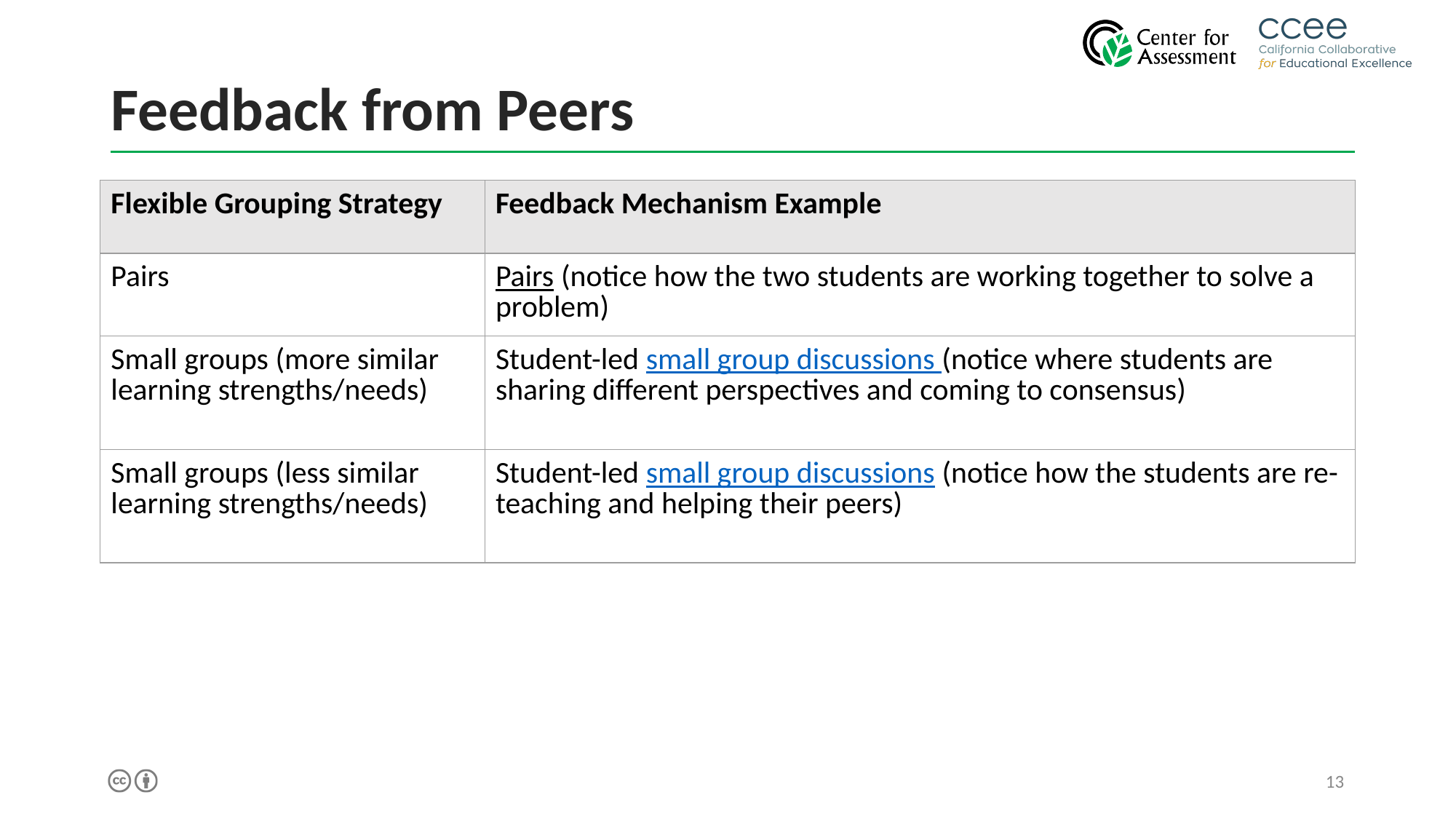

# Feedback from Peers
| Flexible Grouping Strategy | Feedback Mechanism Example |
| --- | --- |
| Pairs | Pairs (notice how the two students are working together to solve a problem) |
| Small groups (more similar learning strengths/needs) | Student-led small group discussions (notice where students are sharing different perspectives and coming to consensus) |
| Small groups (less similar learning strengths/needs) | Student-led small group discussions (notice how the students are re-teaching and helping their peers) |
13